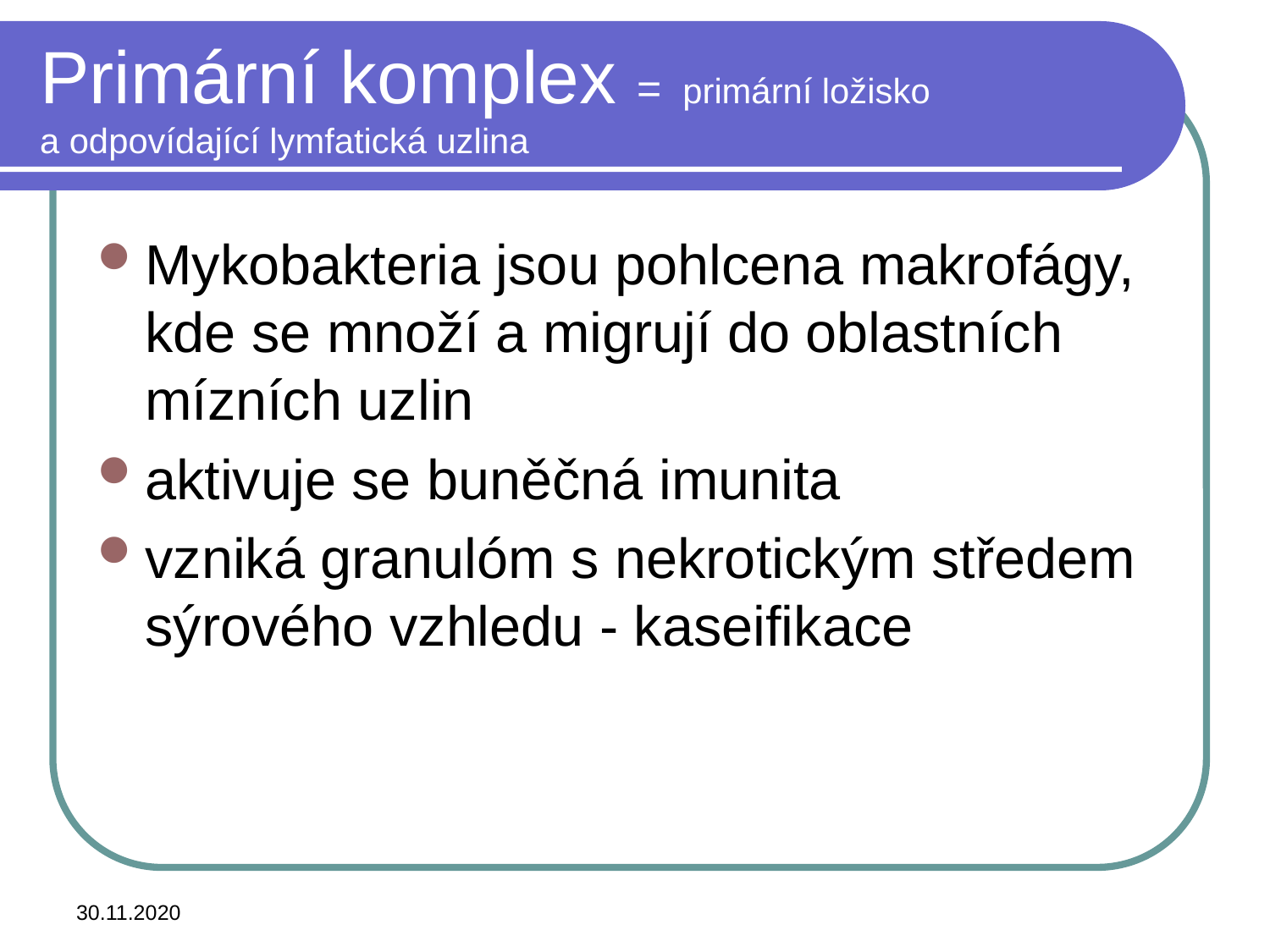

# Primární komplex = primární ložisko a odpovídající lymfatická uzlina
Mykobakteria jsou pohlcena makrofágy, kde se množí a migrují do oblastních mízních uzlin
aktivuje se buněčná imunita
vzniká granulóm s nekrotickým středem sýrového vzhledu - kaseifikace
30.11.2020